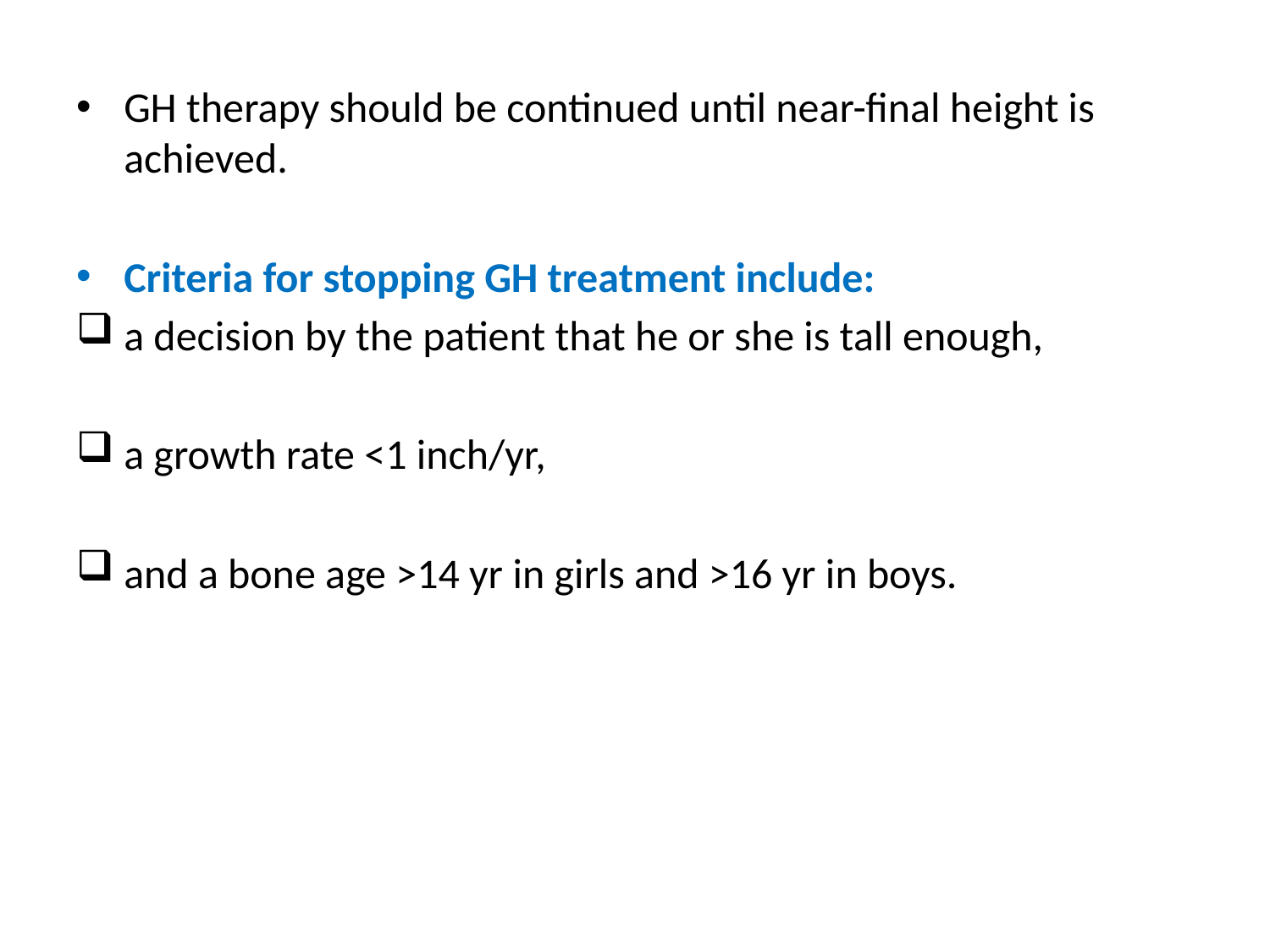

#
GH therapy should be continued until near-final height is achieved.

Criteria for stopping GH treatment include:
a decision by the patient that he or she is tall enough,

a growth rate <1 inch/yr,

and a bone age >14 yr in girls and >16 yr in boys.